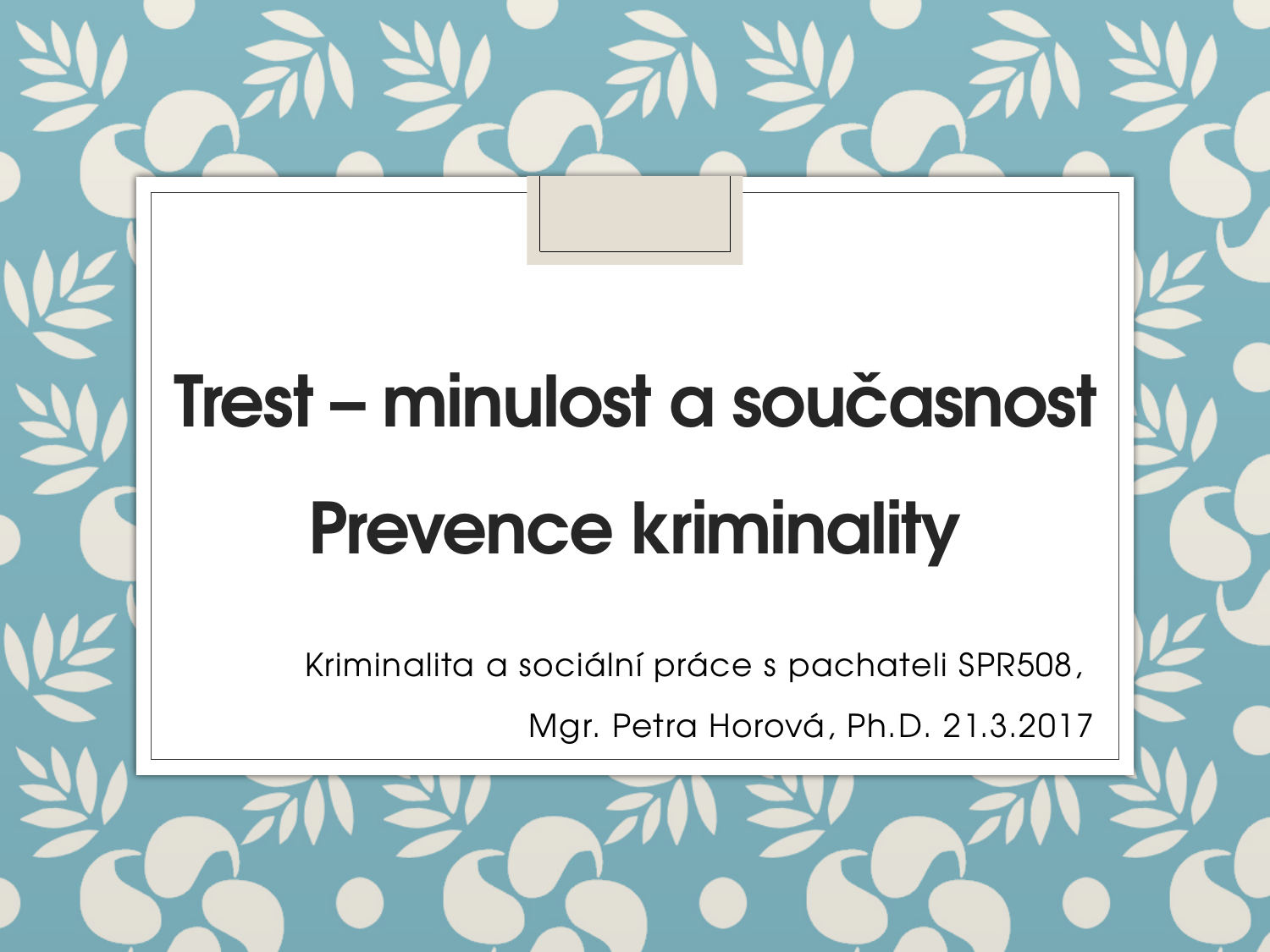

# Trest – minulost a současnost Prevence kriminality
Kriminalita a sociální práce s pachateli SPR508,
Mgr. Petra Horová, Ph.D. 21.3.2017